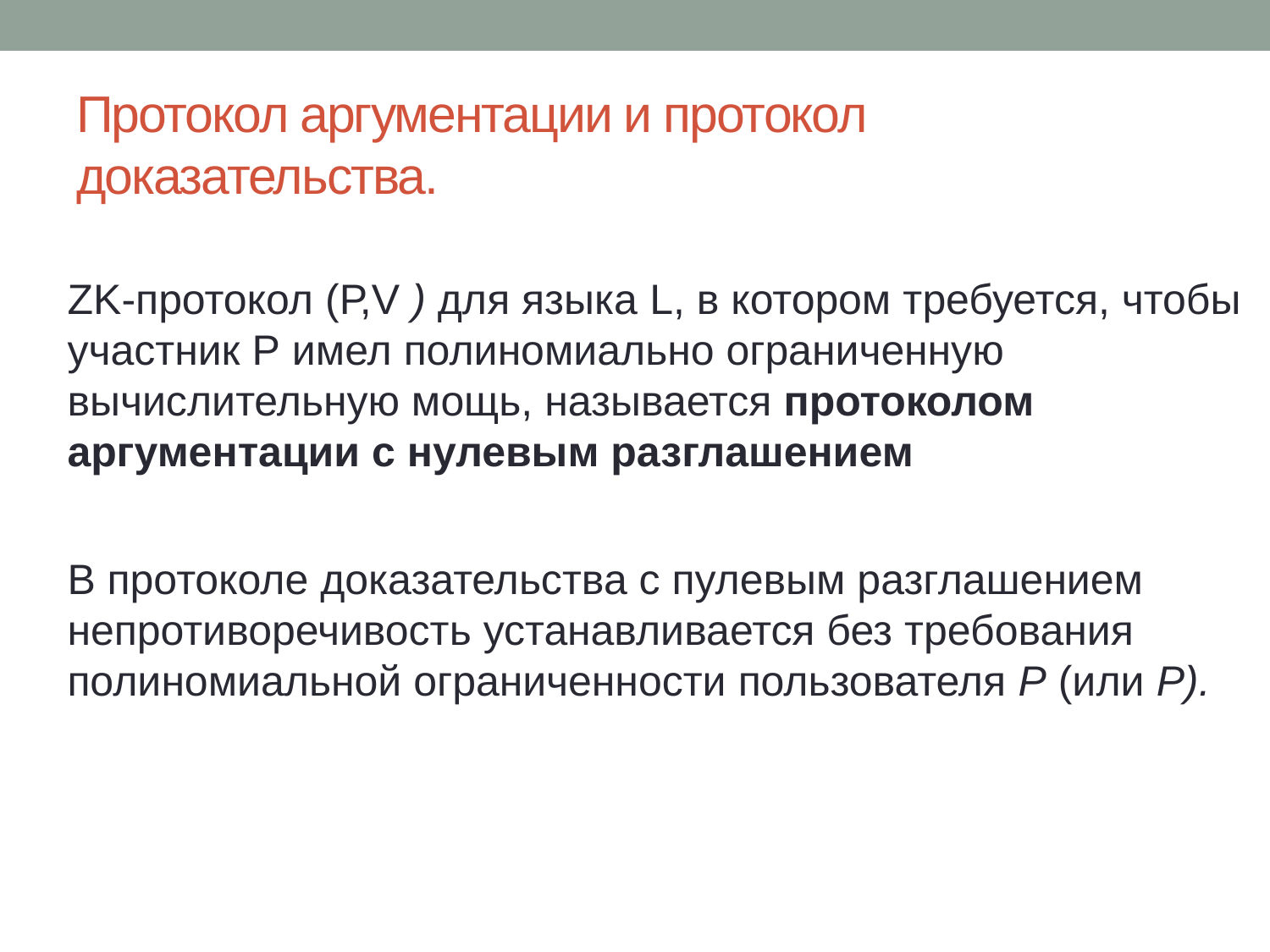

# Протокол аргументации и протокол доказательства.
ZK-протокол (Р,V ) для языка L, в котором требуется, чтобы участник Р имел полиномиально ограниченную вычислительную мощь, называется протоколом аргументации с нулевым разглашением
В протоколе доказательства с пулевым разглашением непротиворечивость устанавливается без требования полиномиальной ограниченности пользователя Р (или Р).